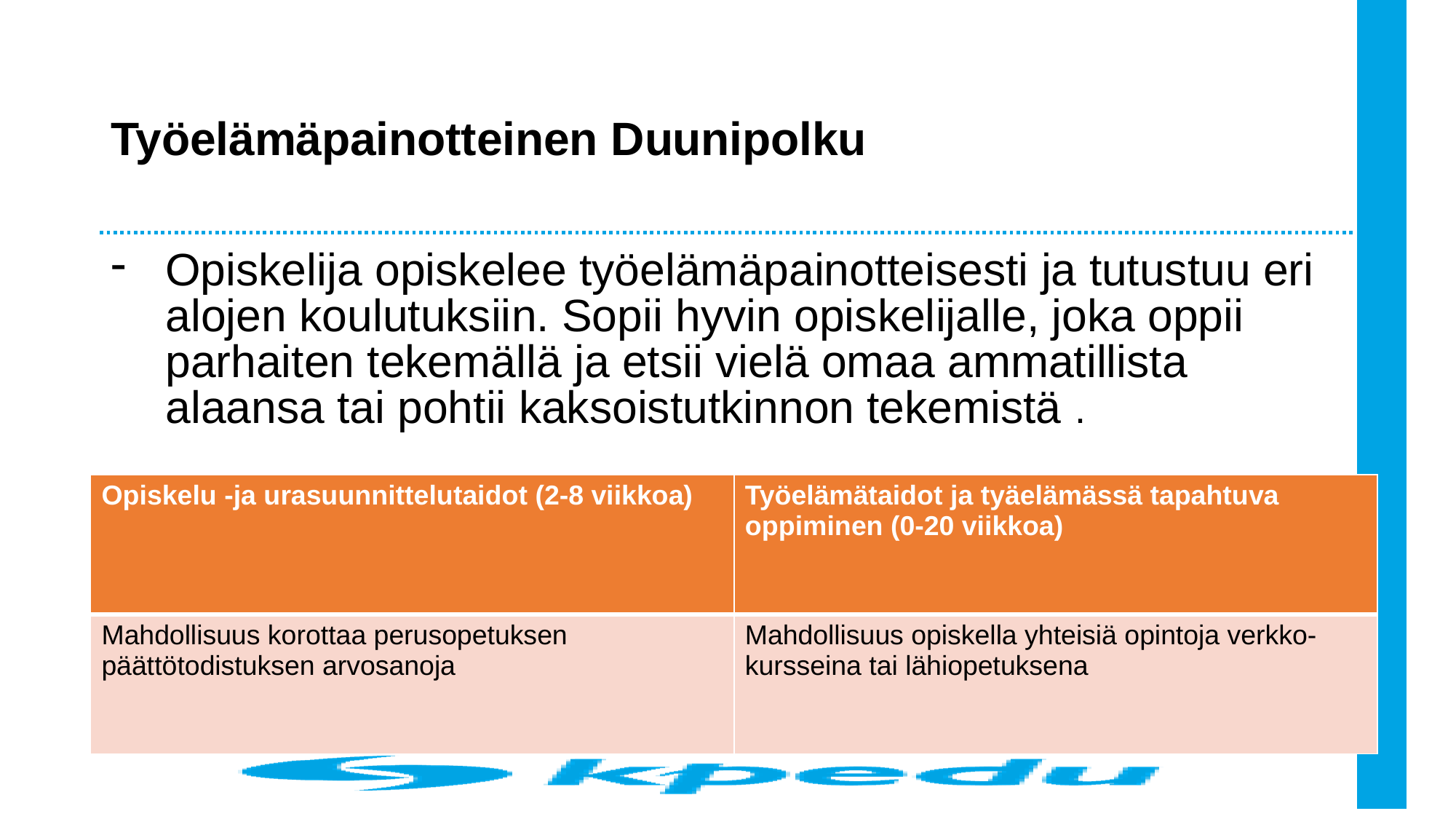

# Työelämäpainotteinen Duunipolku
Opiskelija opiskelee työelämäpainotteisesti ja tutustuu eri alojen koulutuksiin. Sopii hyvin opiskelijalle, joka oppii parhaiten tekemällä ja etsii vielä omaa ammatillista alaansa tai pohtii kaksoistutkinnon tekemistä .

| Opiskelu -ja urasuunnittelutaidot (2-8 viikkoa) | Työelämätaidot ja tyäelämässä tapahtuva oppiminen (0-20 viikkoa) |
| --- | --- |
| Mahdollisuus korottaa perusopetuksen päättötodistuksen arvosanoja | Mahdollisuus opiskella yhteisiä opintoja verkko-kursseina tai lähiopetuksena |